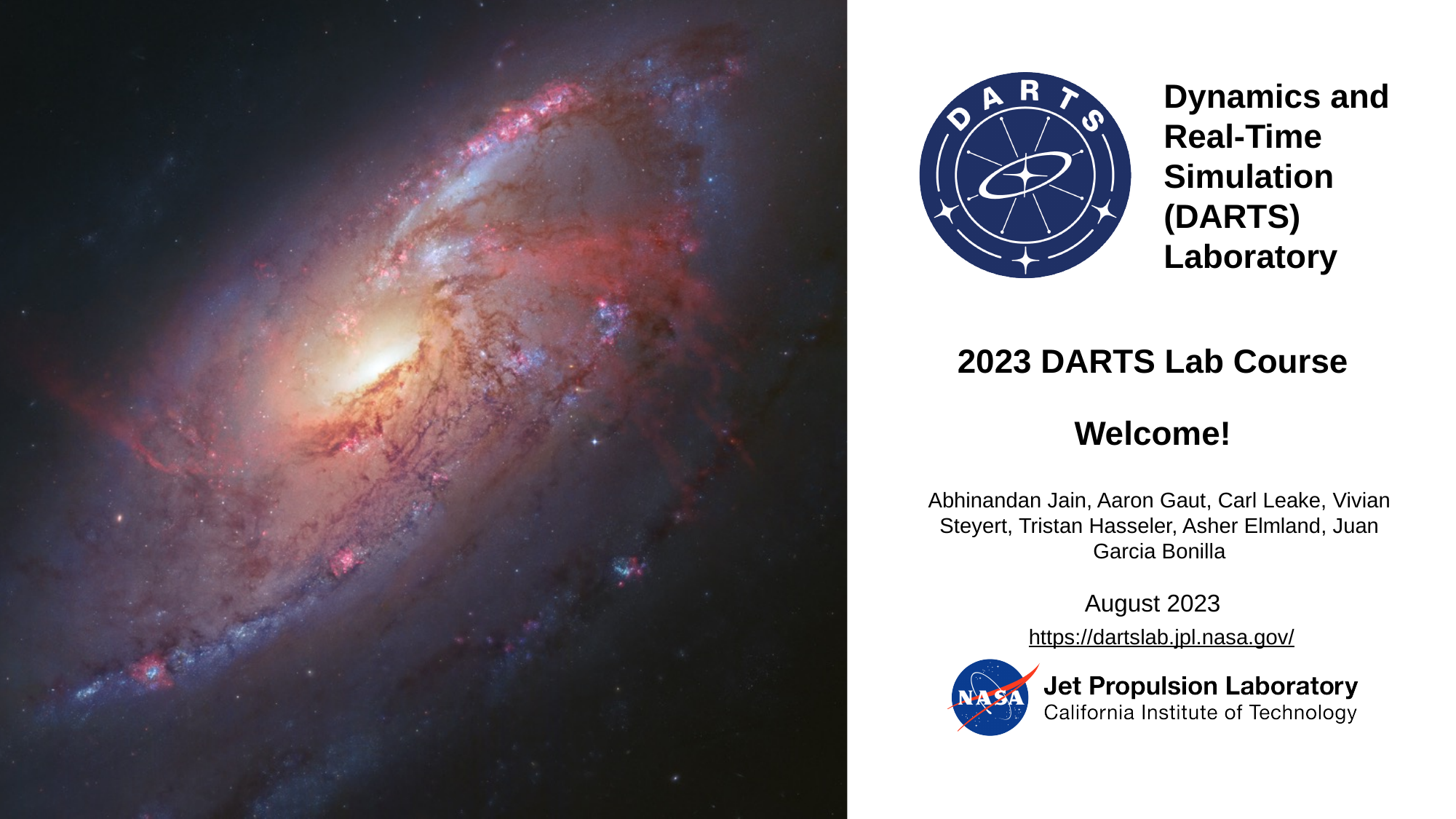

# 2023 DARTS Lab Course Welcome!
Abhinandan Jain, Aaron Gaut, Carl Leake, Vivian Steyert, Tristan Hasseler, Asher Elmland, Juan Garcia Bonilla